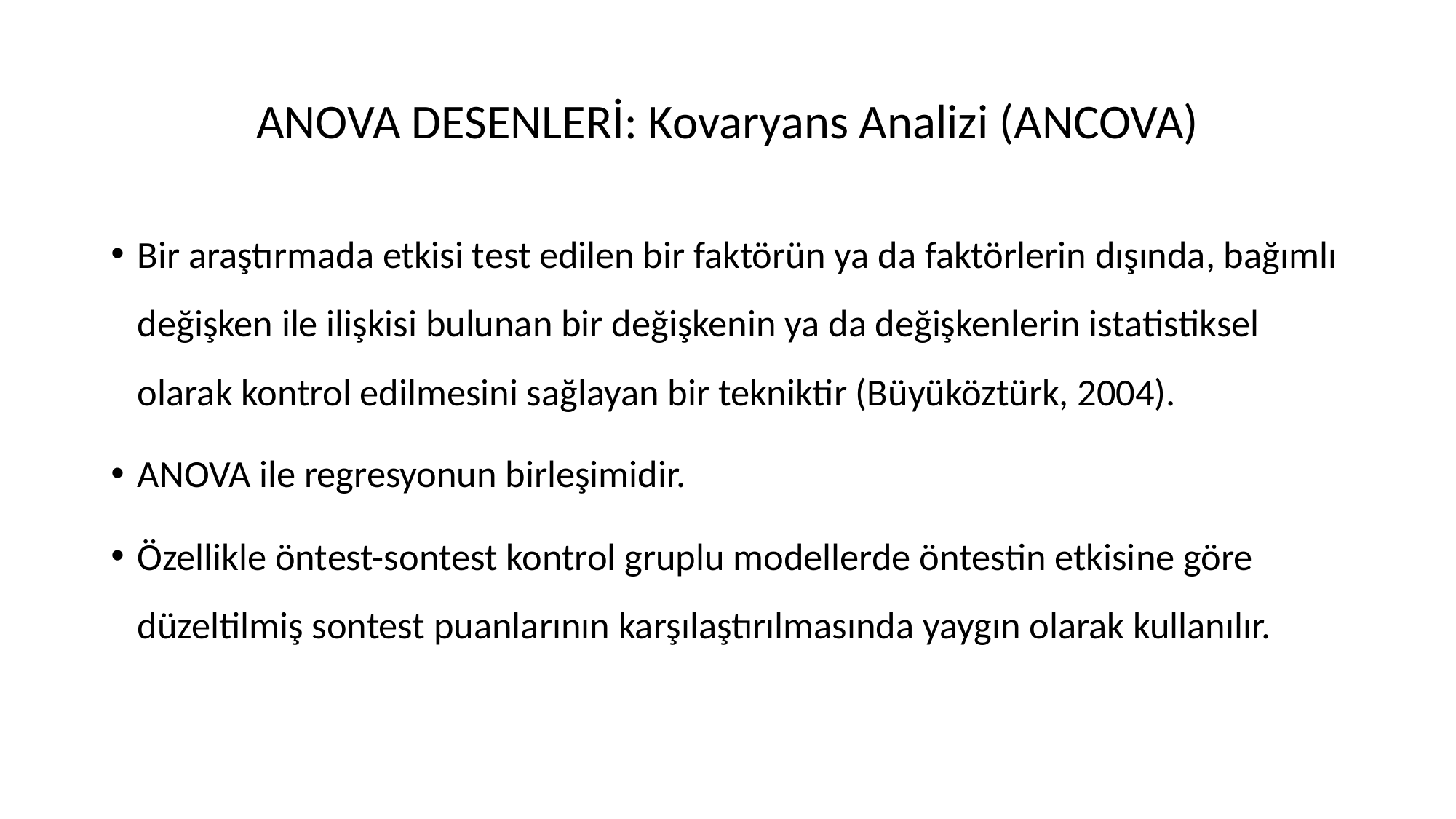

# ANOVA DESENLERİ: Kovaryans Analizi (ANCOVA)
Bir araştırmada etkisi test edilen bir faktörün ya da faktörlerin dışında, bağımlı değişken ile ilişkisi bulunan bir değişkenin ya da değişkenlerin istatistiksel olarak kontrol edilmesini sağlayan bir tekniktir (Büyüköztürk, 2004).
ANOVA ile regresyonun birleşimidir.
Özellikle öntest-sontest kontrol gruplu modellerde öntestin etkisine göre düzeltilmiş sontest puanlarının karşılaştırılmasında yaygın olarak kullanılır.